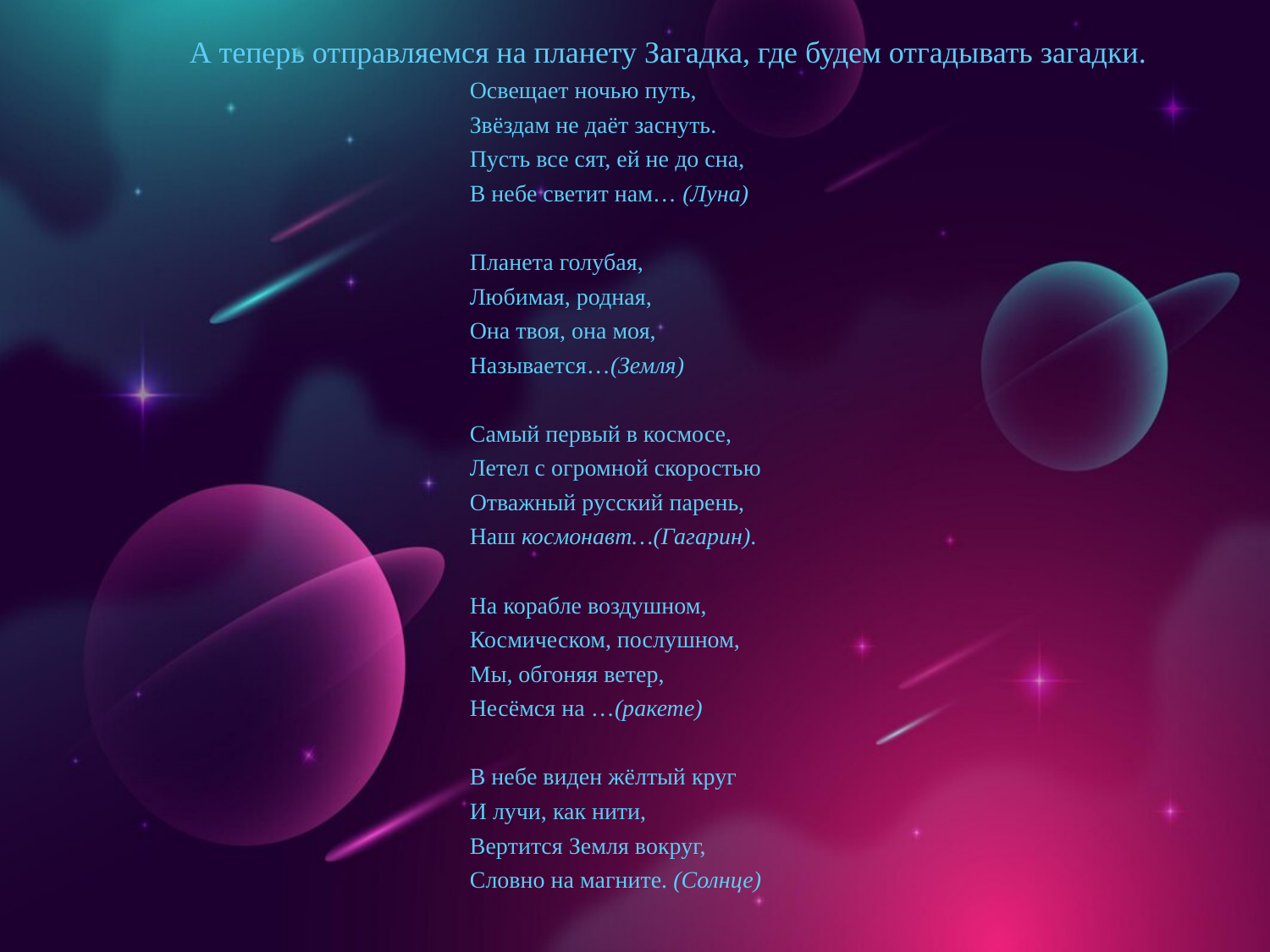

А теперь отправляемся на планету Загадка, где будем отгадывать загадки.
                                                       Освещает ночью путь,
                                                       Звёздам не даёт заснуть.
                                                       Пусть все сят, ей не до сна,
                                                       В небе светит нам… (Луна)

                                                       Планета голубая,
                                                       Любимая, родная,
                                                       Она твоя, она моя,
                                                       Называется…(Земля)

                                                       Самый первый в космосе,
                                                       Летел с огромной скоростью
                                                       Отважный русский парень,
                                                       Наш космонавт…(Гагарин).

                                                       На корабле воздушном,
                                                       Космическом, послушном,
                                                       Мы, обгоняя ветер,
                                                       Несёмся на …(ракете)

                                                       В небе виден жёлтый круг
                                                       И лучи, как нити,
                                                       Вертится Земля вокруг,
                                                       Словно на магните. (Солнце)